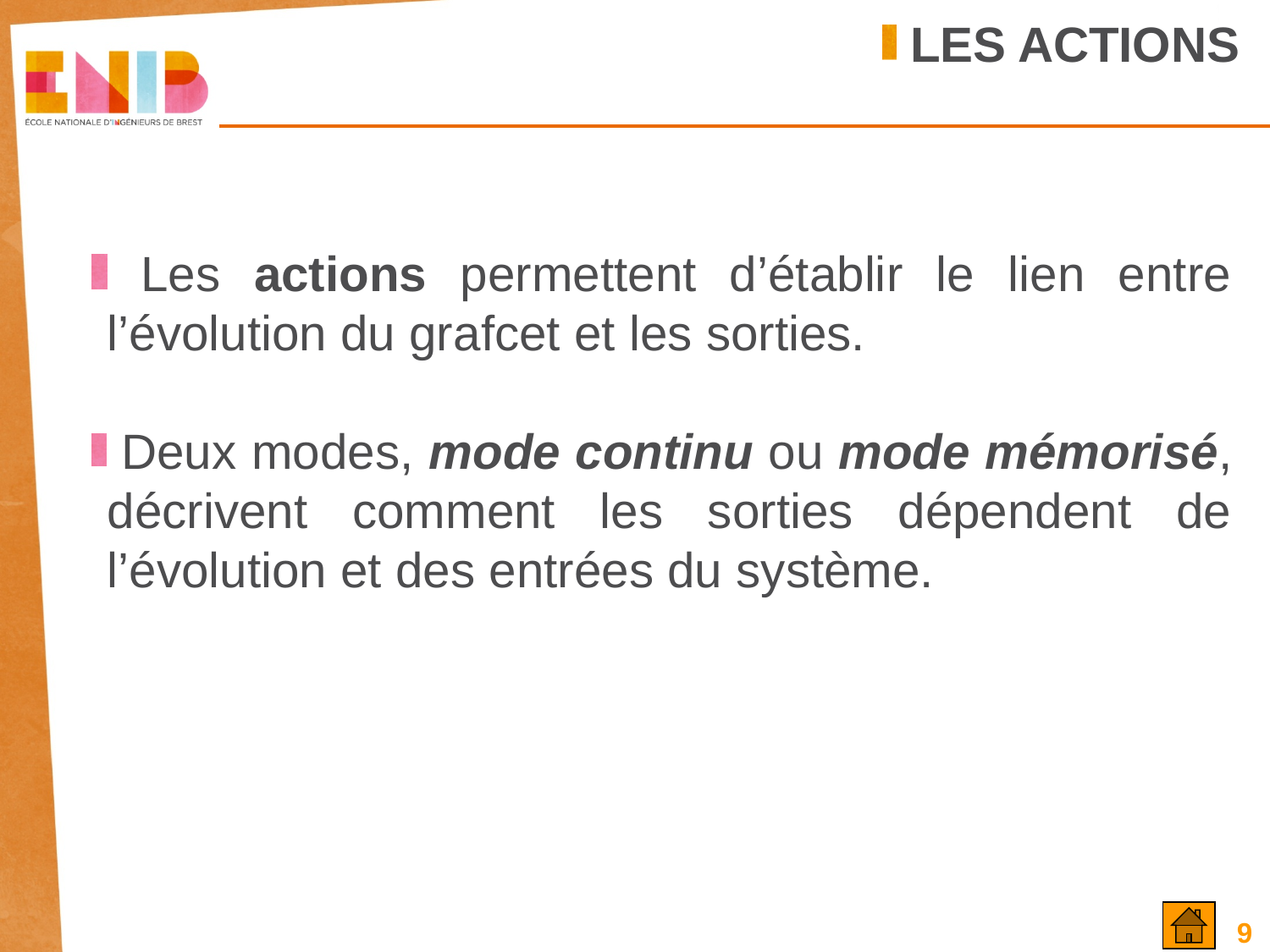

LES ACTIONS

 Les actions permettent d’établir le lien entre l’évolution du grafcet et les sorties.

 Deux modes, mode continu ou mode mémorisé, décrivent comment les sorties dépendent de l’évolution et des entrées du système.